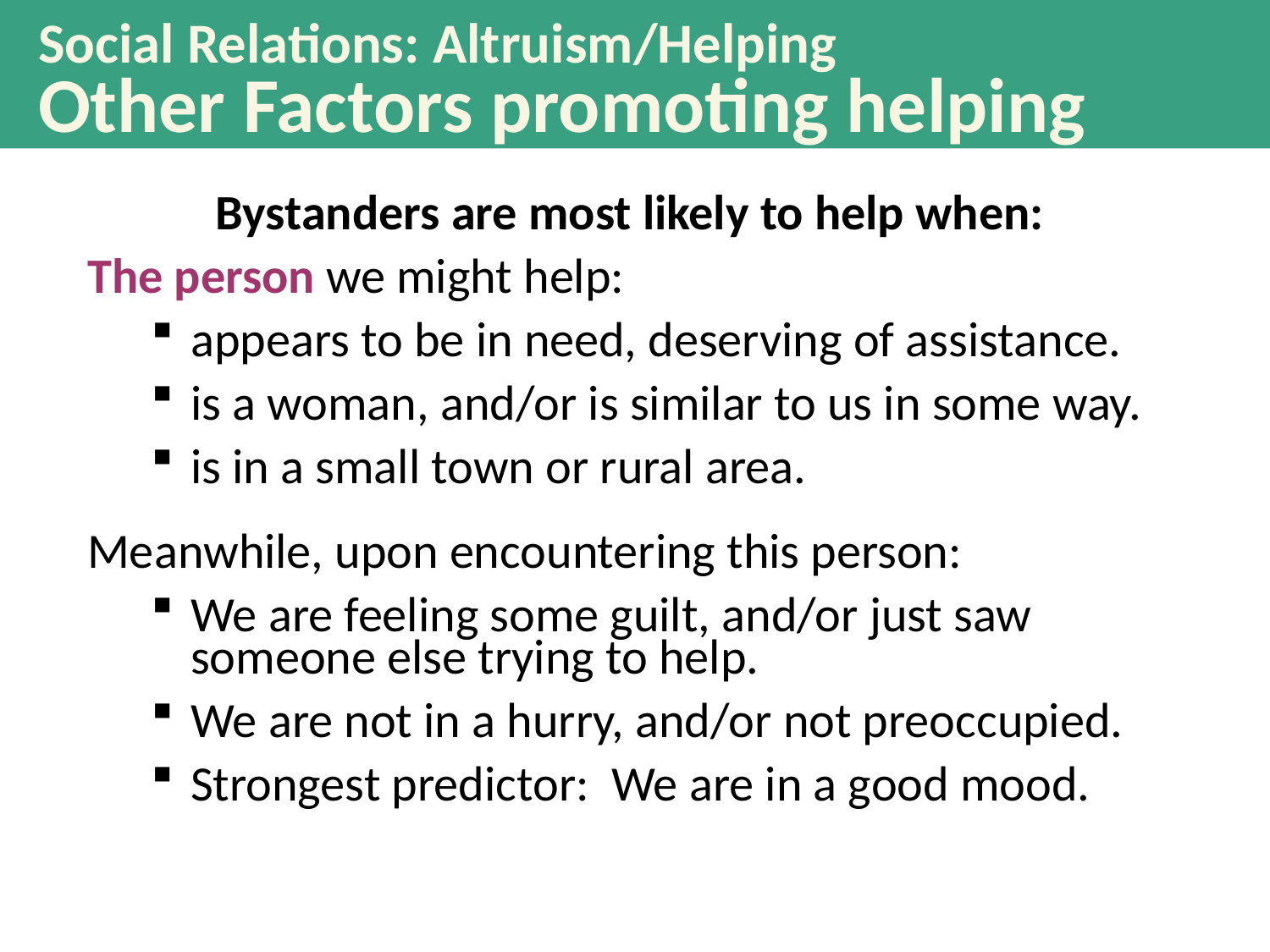

Social Relations: Altruism/Helping
Other Factors promoting helping
Bystanders are most likely to help when:
The person we might help:
appears to be in need, deserving of assistance.
is a woman, and/or is similar to us in some way.
is in a small town or rural area.
Meanwhile, upon encountering this person:
We are feeling some guilt, and/or just saw someone else trying to help.
We are not in a hurry, and/or not preoccupied.
Strongest predictor:  We are in a good mood.